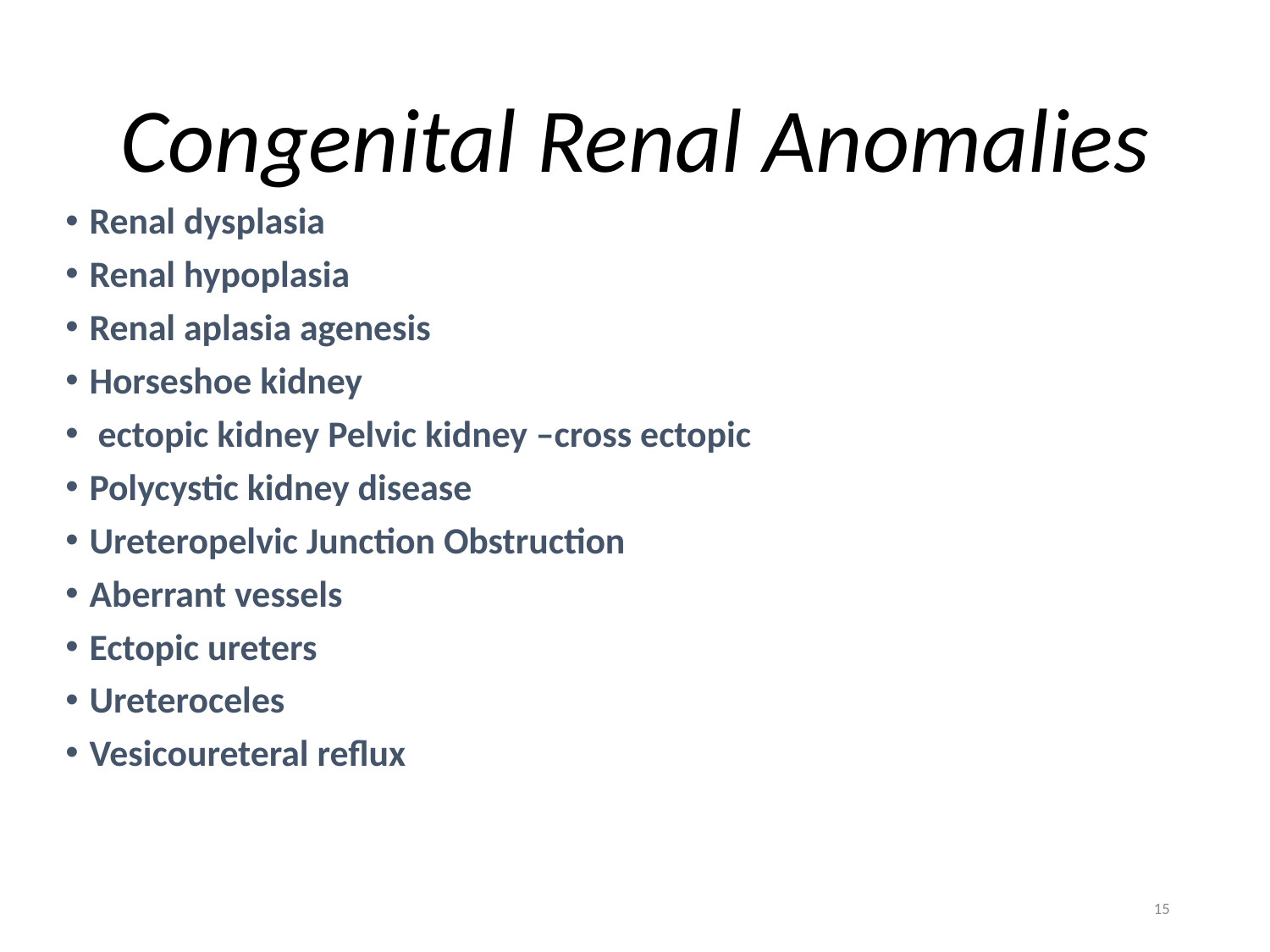

# Congenital Renal Anomalies
Renal dysplasia
Renal hypoplasia
Renal aplasia agenesis
Horseshoe kidney
 ectopic kidney Pelvic kidney –cross ectopic
Polycystic kidney disease
Ureteropelvic Junction Obstruction
Aberrant vessels
Ectopic ureters
Ureteroceles
Vesicoureteral reflux

15